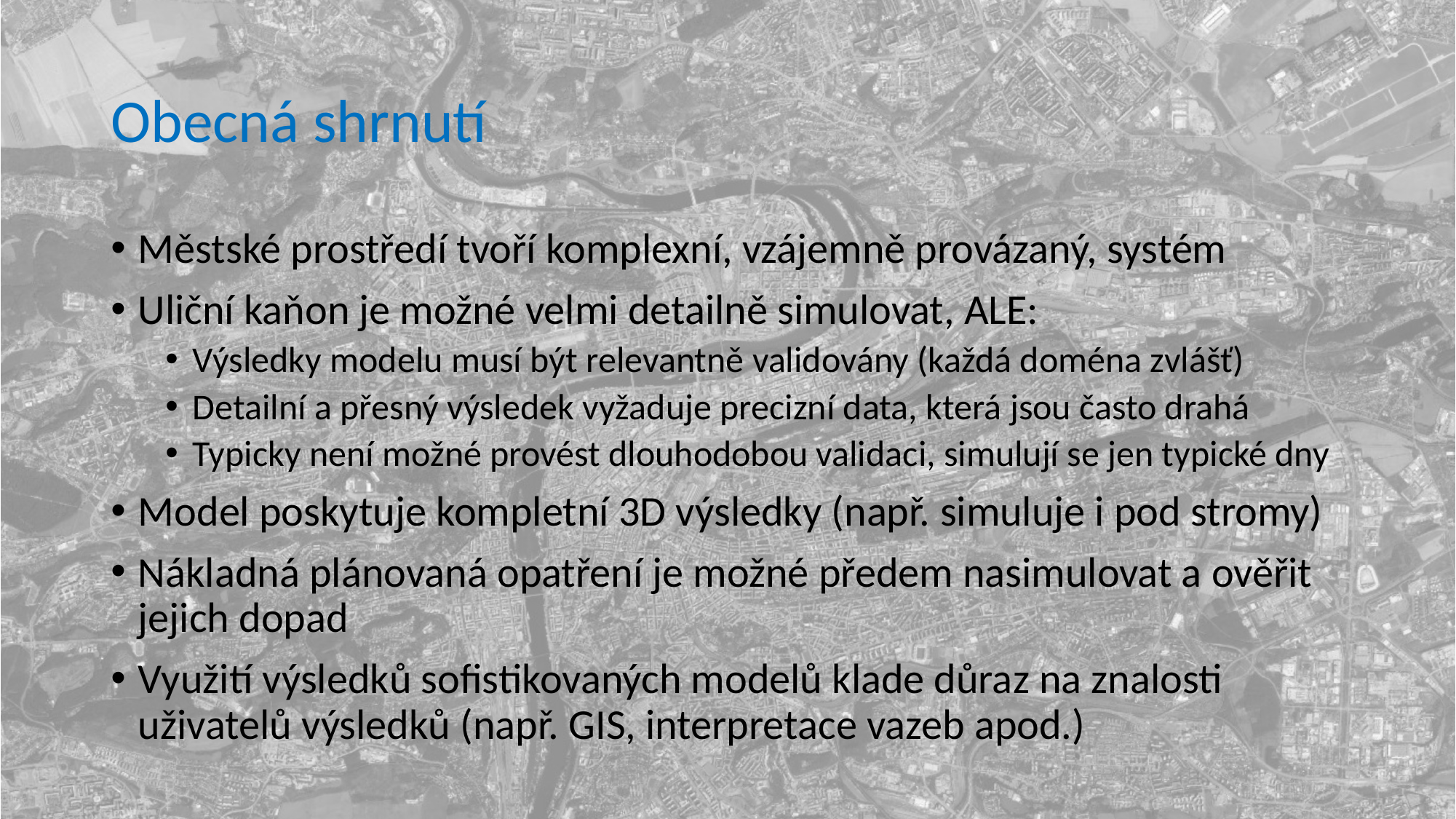

# Obecná shrnutí
Městské prostředí tvoří komplexní, vzájemně provázaný, systém
Uliční kaňon je možné velmi detailně simulovat, ALE:
Výsledky modelu musí být relevantně validovány (každá doména zvlášť)
Detailní a přesný výsledek vyžaduje precizní data, která jsou často drahá
Typicky není možné provést dlouhodobou validaci, simulují se jen typické dny
Model poskytuje kompletní 3D výsledky (např. simuluje i pod stromy)
Nákladná plánovaná opatření je možné předem nasimulovat a ověřit jejich dopad
Využití výsledků sofistikovaných modelů klade důraz na znalosti uživatelů výsledků (např. GIS, interpretace vazeb apod.)